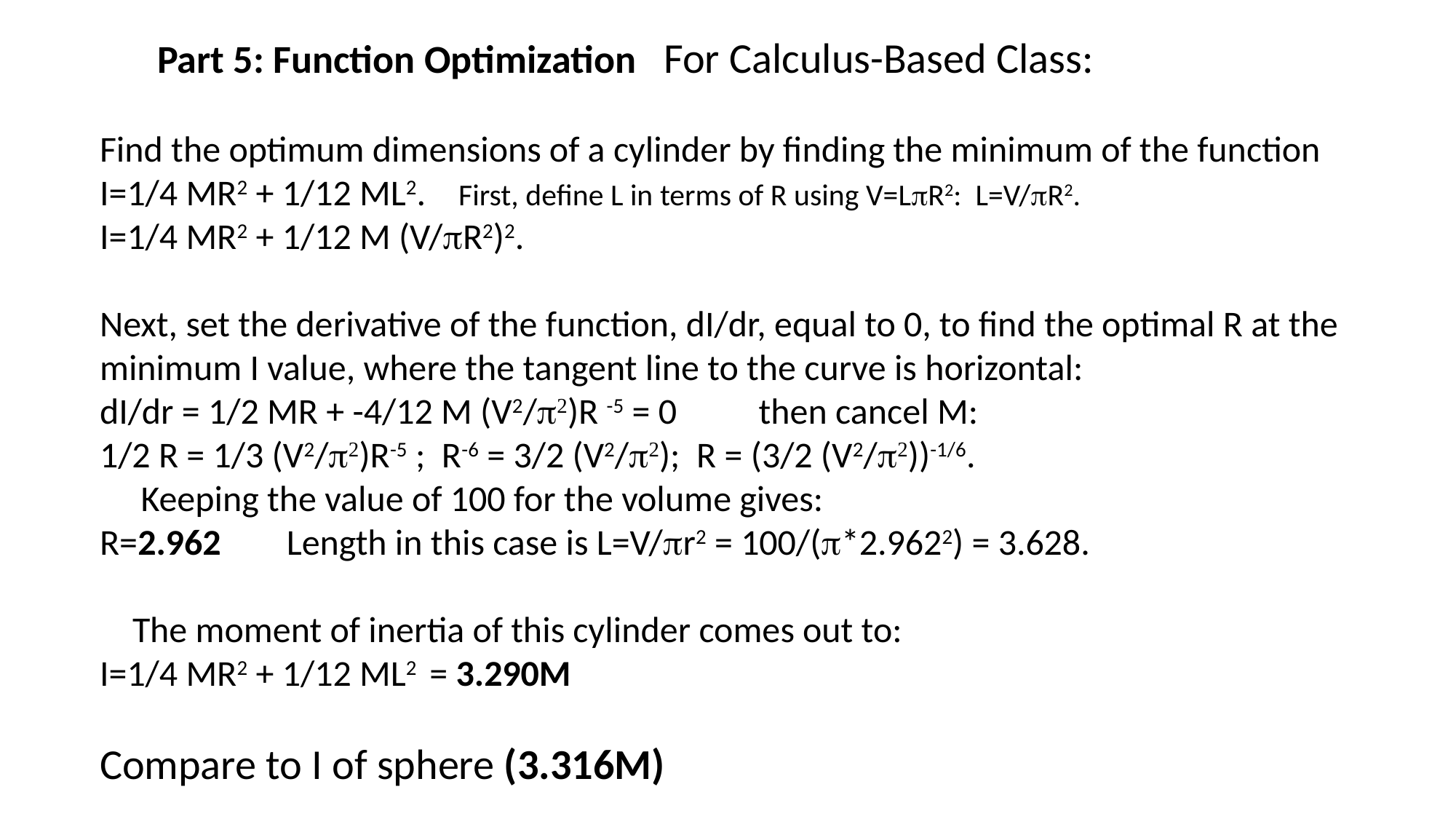

Part 5: Function Optimization   For Calculus-Based Class:

Find the optimum dimensions of a cylinder by finding the minimum of the function I=1/4 MR2 + 1/12 ML2.    First, define L in terms of R using V=LπR2:  L=V/πR2.
I=1/4 MR2 + 1/12 M (V/πR2)2.

Next, set the derivative of the function, dI/dr, equal to 0, to find the optimal R at the minimum I value, where the tangent line to the curve is horizontal:
dI/dr = 1/2 MR + -4/12 M (V2/π2)R -5 = 0          then cancel M:
1/2 R = 1/3 (V2/π2)R-5 ;  R-6 = 3/2 (V2/π2);  R = (3/2 (V2/π2))-1/6.
     Keeping the value of 100 for the volume gives:
R=2.962        Length in this case is L=V/πr2 = 100/(π*2.9622) = 3.628.

    The moment of inertia of this cylinder comes out to:
I=1/4 MR2 + 1/12 ML2  = 3.290M

Compare to I of sphere (3.316M)